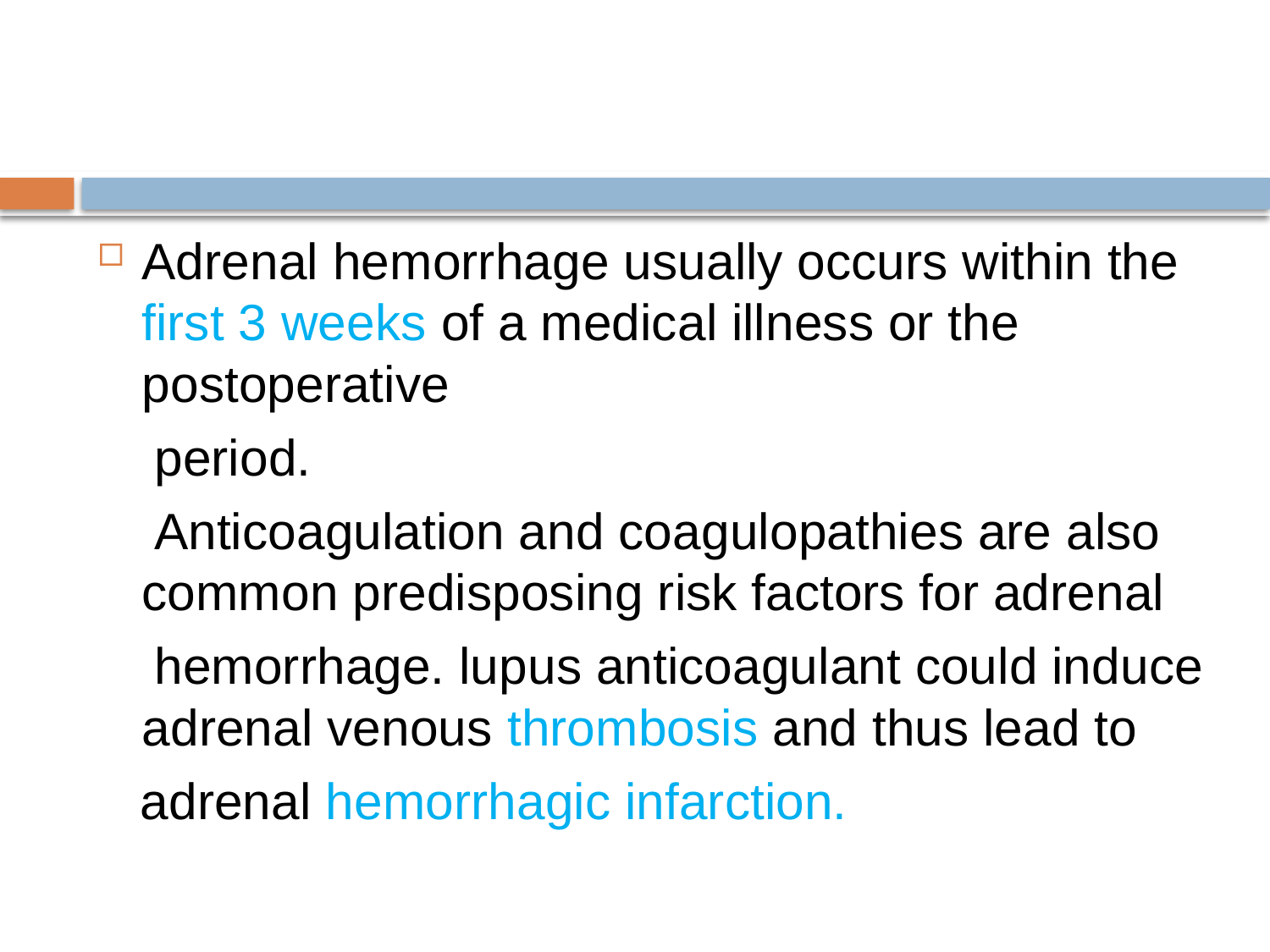

#
Adrenal hemorrhage usually occurs within the first 3 weeks of a medical illness or the postoperative
    period.
    Anticoagulation and coagulopathies are also common predisposing risk factors for adrenal
    hemorrhage. lupus anticoagulant could induce adrenal venous thrombosis and thus lead to
   adrenal hemorrhagic infarction.